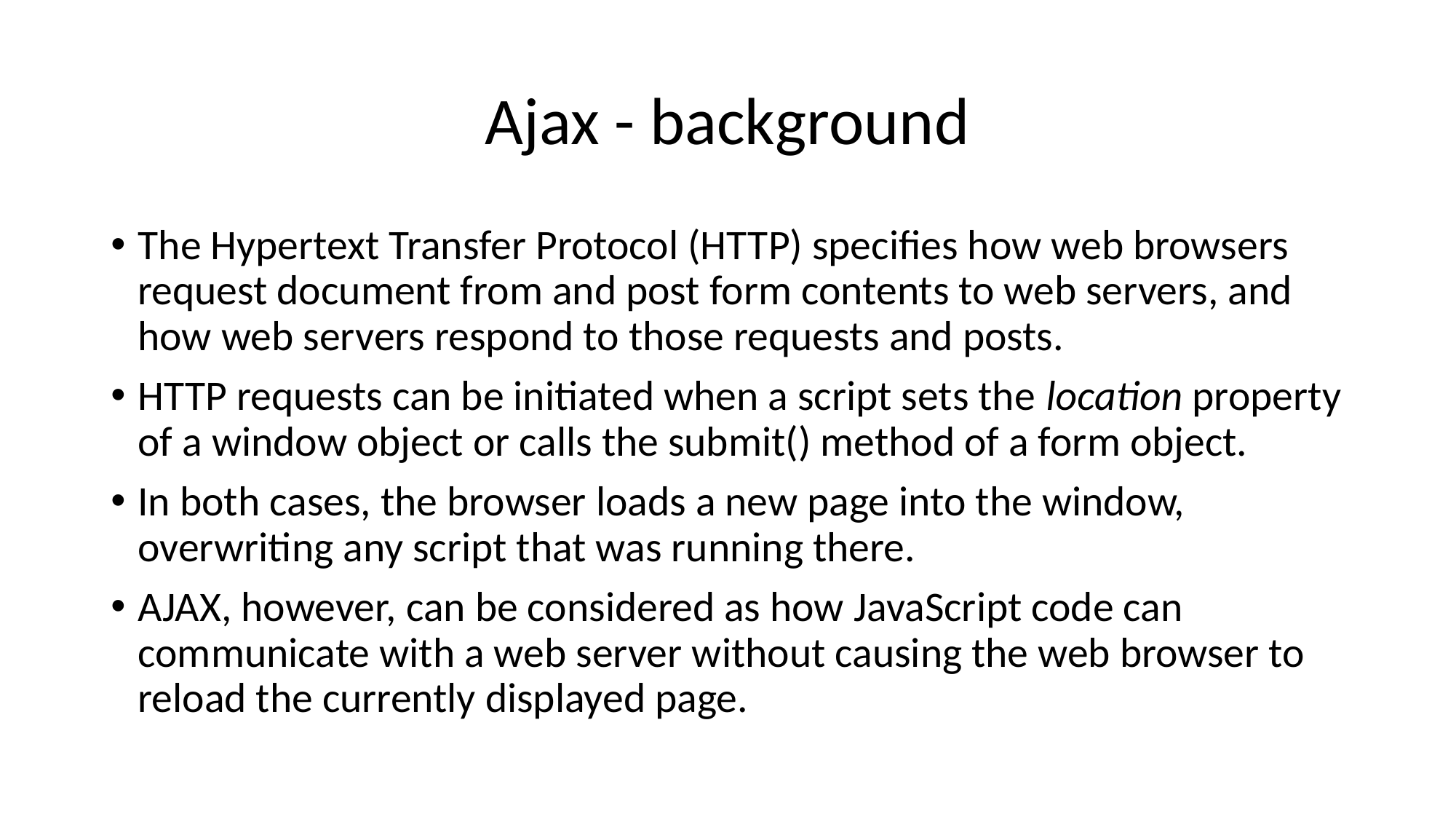

# Ajax - background
The Hypertext Transfer Protocol (HTTP) specifies how web browsers request document from and post form contents to web servers, and how web servers respond to those requests and posts.
HTTP requests can be initiated when a script sets the location property of a window object or calls the submit() method of a form object.
In both cases, the browser loads a new page into the window, overwriting any script that was running there.
AJAX, however, can be considered as how JavaScript code can communicate with a web server without causing the web browser to reload the currently displayed page.